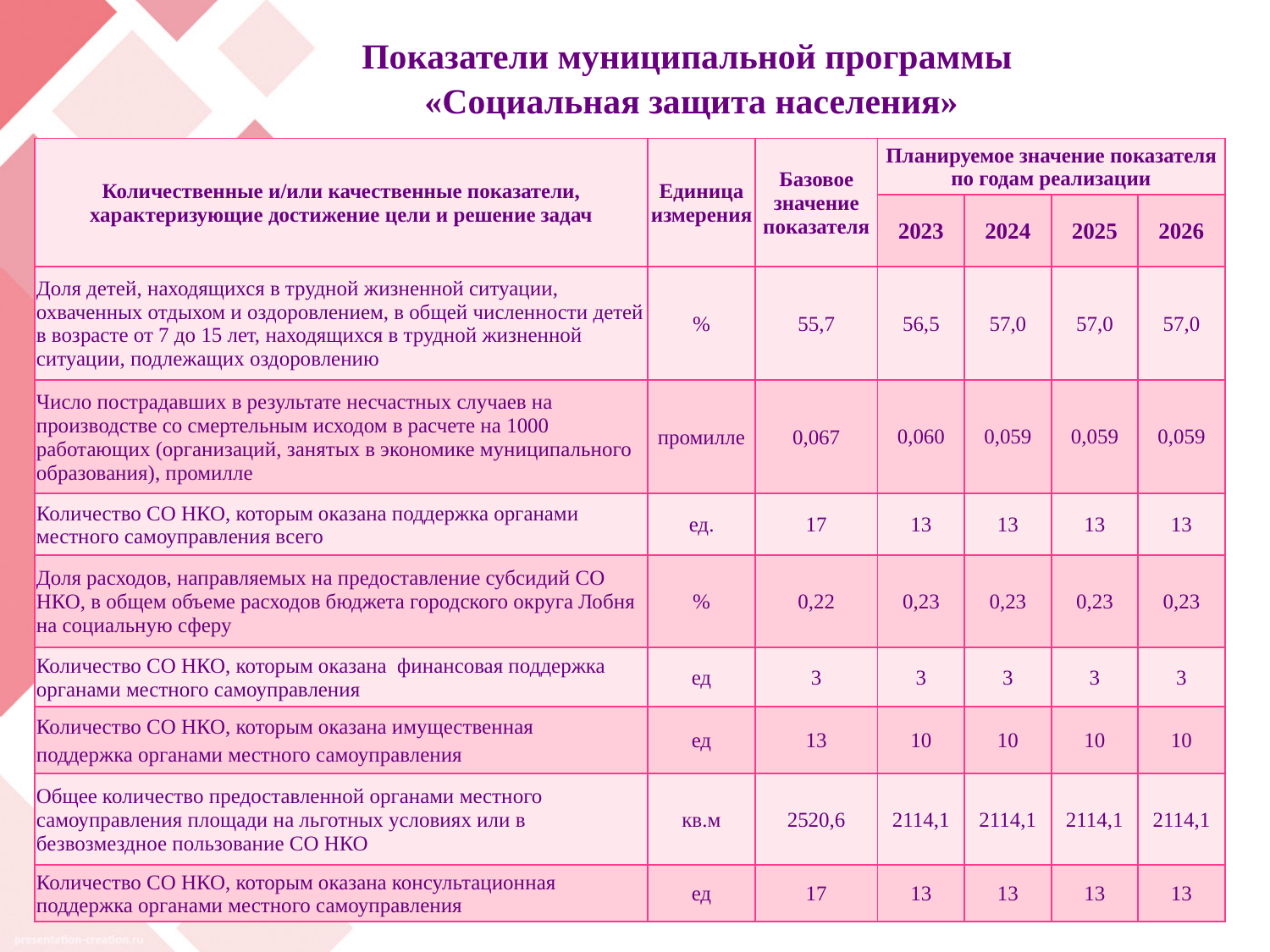

| Показатели муниципальной программы «Социальная защита населения» |
| --- |

| Количественные и/или качественные показатели, характеризующие достижение цели и решение задач | Единица измерения | Базовое значение показателя | Планируемое значение показателя по годам реализации |  |  |  |
| --- | --- | --- | --- | --- | --- | --- |
|  |  |  | 2023 | 2024 | 2025 | 2026 |
| Доля детей, находящихся в трудной жизненной ситуации, охваченных отдыхом и оздоровлением, в общей численности детей в возрасте от 7 до 15 лет, находящихся в трудной жизненной ситуации, подлежащих оздоровлению | % | 55,7 | 56,5 | 57,0 | 57,0 | 57,0 |
| Число пострадавших в результате несчастных случаев на производстве со смертельным исходом в расчете на 1000 работающих (организаций, занятых в экономике муниципального образования), промилле | промилле | 0,067 | 0,060 | 0,059 | 0,059 | 0,059 |
| Количество СО НКО, которым оказана поддержка органами местного самоуправления всего | ед. | 17 | 13 | 13 | 13 | 13 |
| Доля расходов, направляемых на предоставление субсидий СО НКО, в общем объеме расходов бюджета городского округа Лобня на социальную сферу | % | 0,22 | 0,23 | 0,23 | 0,23 | 0,23 |
| Количество СО НКО, которым оказана финансовая поддержка органами местного самоуправления | ед | 3 | 3 | 3 | 3 | 3 |
| Количество СО НКО, которым оказана имущественная поддержка органами местного самоуправления | ед | 13 | 10 | 10 | 10 | 10 |
| Общее количество предоставленной органами местного самоуправления площади на льготных условиях или в безвозмездное пользование СО НКО | кв.м | 2520,6 | 2114,1 | 2114,1 | 2114,1 | 2114,1 |
| Количество СО НКО, которым оказана консультационная поддержка органами местного самоуправления | ед | 17 | 13 | 13 | 13 | 13 |